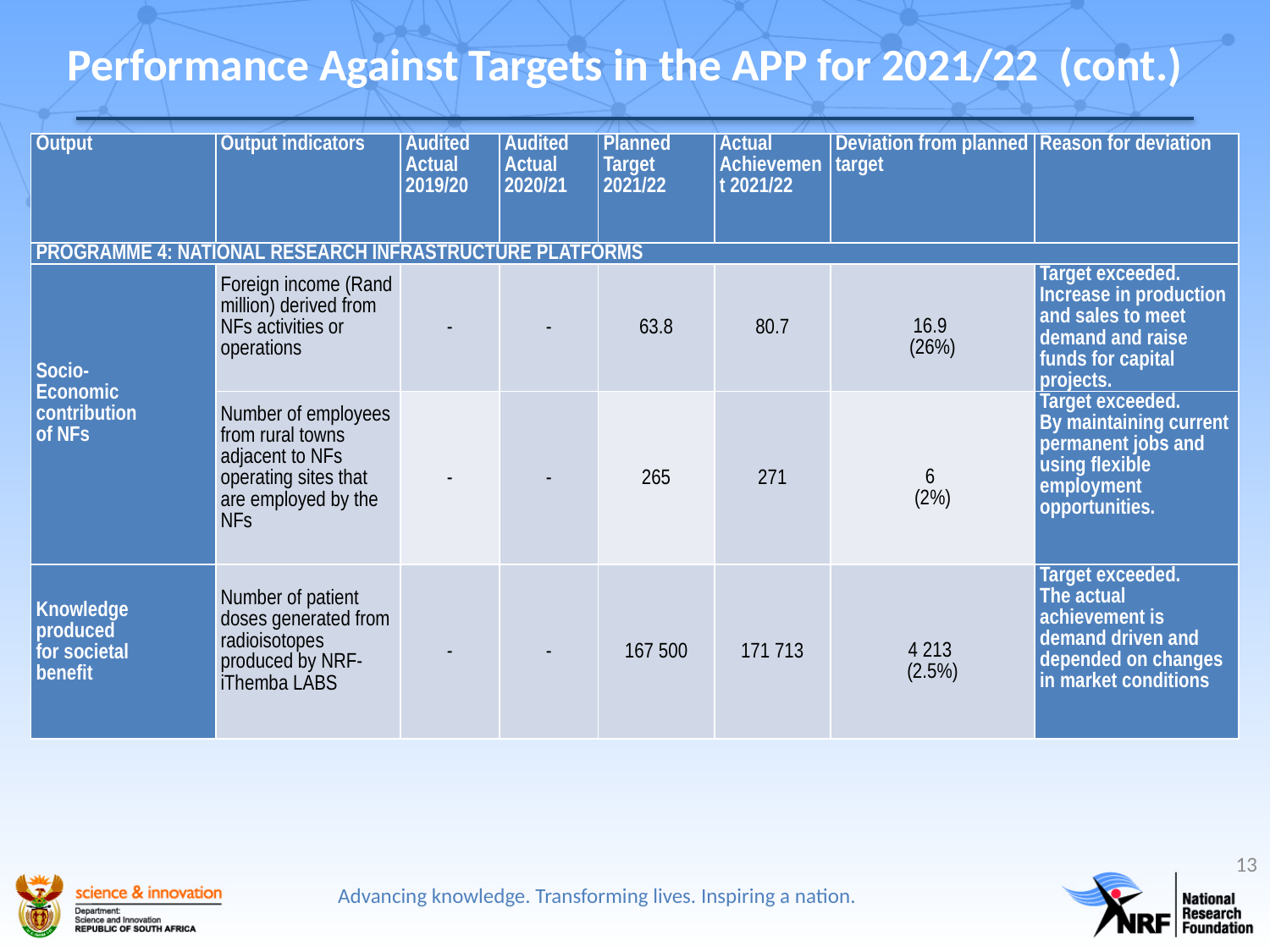

# Performance Against Targets in the APP for 2021/22  (cont.)
| Output | Output indicators | Audited Actual 2019/20 | Audited Actual 2020/21 | Planned Target 2021/22 | Actual Achievement 2021/22 | Deviation from planned target | Reason for deviation |
| --- | --- | --- | --- | --- | --- | --- | --- |
| PROGRAMME 4: NATIONAL RESEARCH INFRASTRUCTURE PLATFORMS |  |  |  |  |  |  |  |
| Socio- Economic contribution of NFs | Foreign income (Rand million) derived from NFs activities or operations | - | - | 63.8 | 80.7 | 16.9 (26%) | Target exceeded. Increase in production and sales to meet demand and raise funds for capital projects. |
|  | Number of employees from rural towns adjacent to NFs operating sites that are employed by the NFs | - | - | 265 | 271 | 6 (2%) | Target exceeded. By maintaining current permanent jobs and using flexible employment opportunities. |
| Knowledge produced for societal benefit | Number of patient doses generated from radioisotopes produced by NRF- iThemba LABS | - | - | 167 500 | 171 713 | 4 213 (2.5%) | Target exceeded. The actual achievement is demand driven and depended on changes in market conditions |
13
Advancing knowledge. Transforming lives. Inspiring a nation.